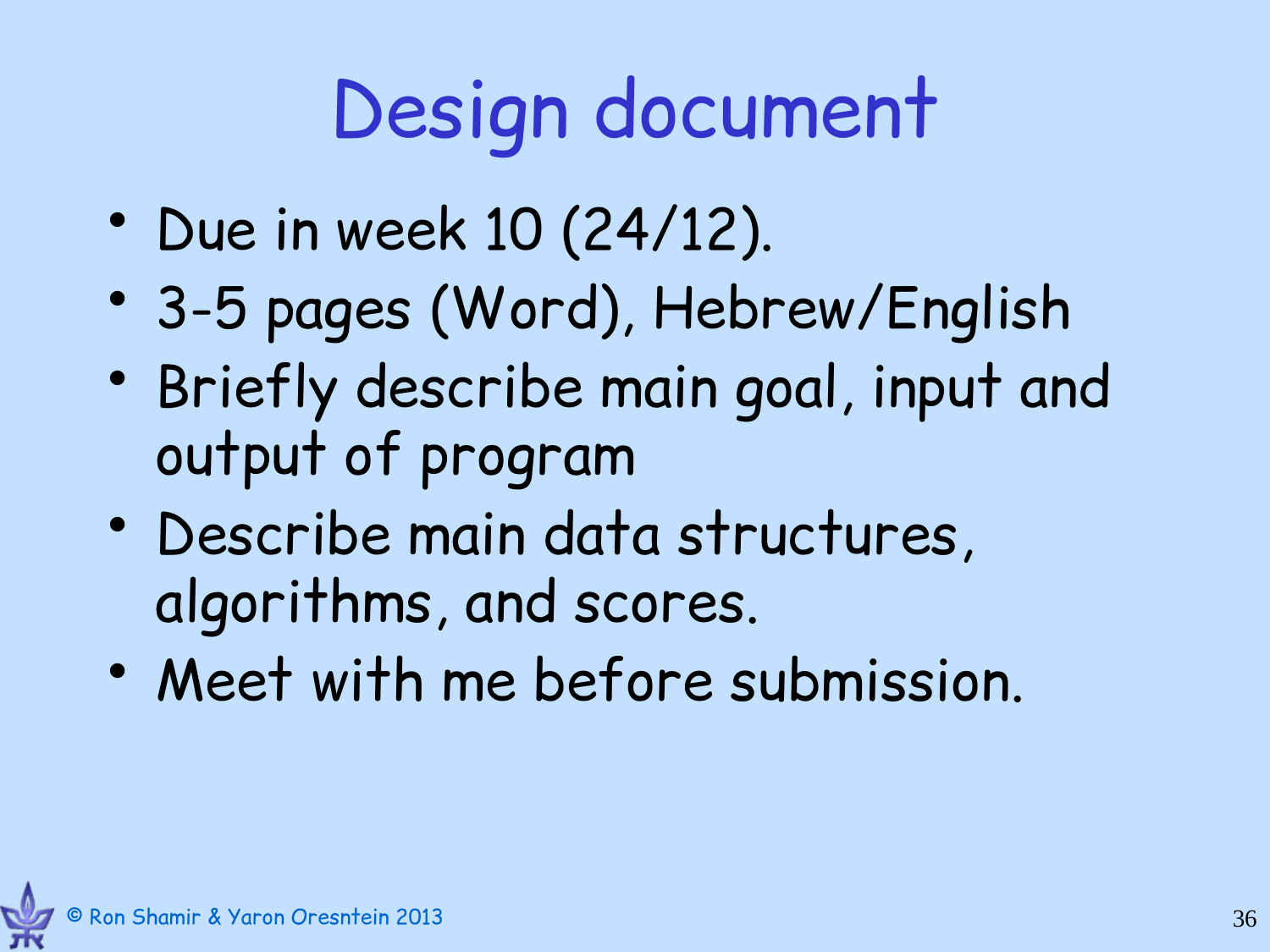

# Design document
Due in week 10 (24/12).
3-5 pages (Word), Hebrew/English
Briefly describe main goal, input and output of program
Describe main data structures, algorithms, and scores.
Meet with me before submission.

36